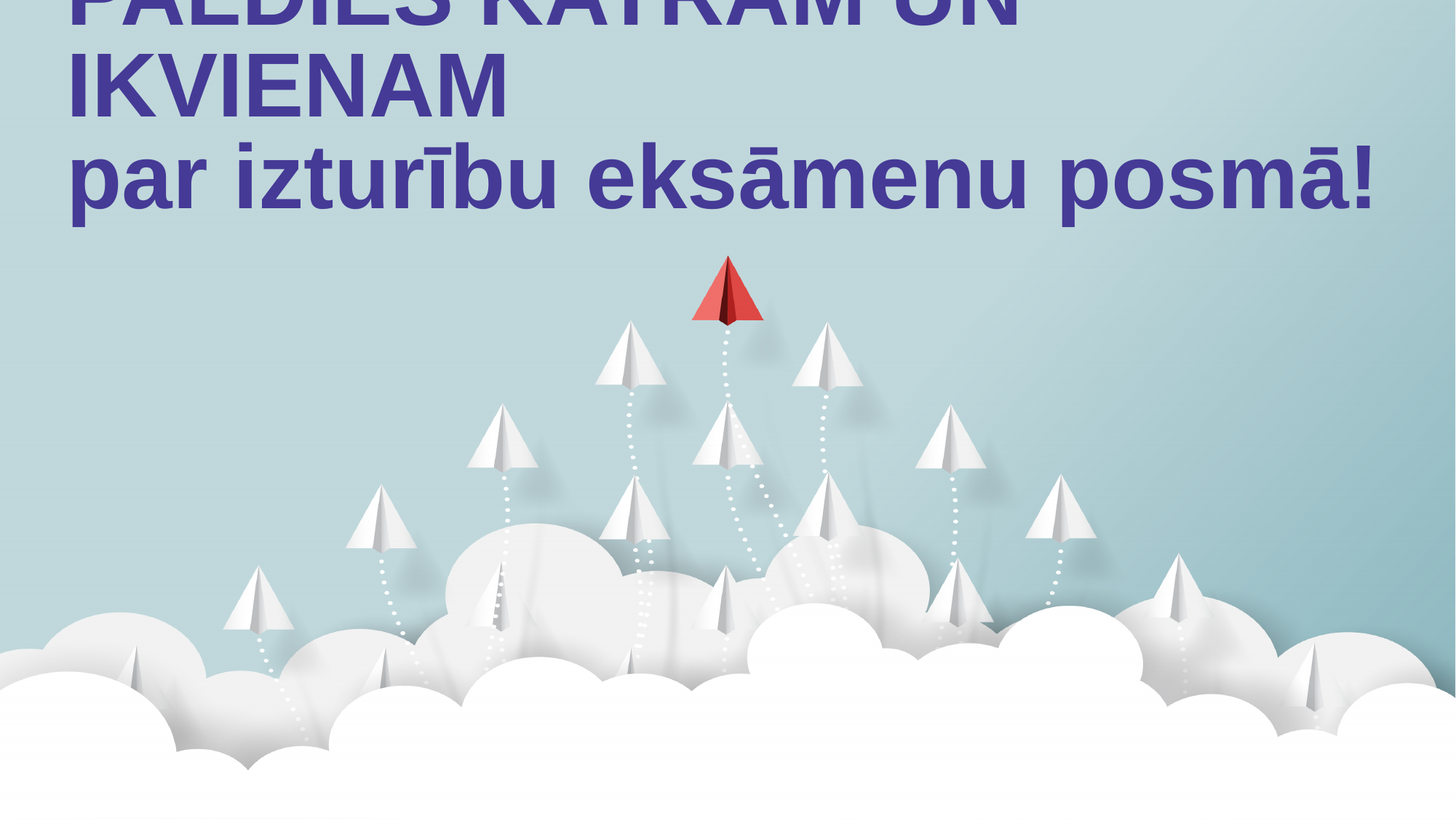

# PALDIES KATRAM UN IKVIENAM par izturību eksāmenu posmā!